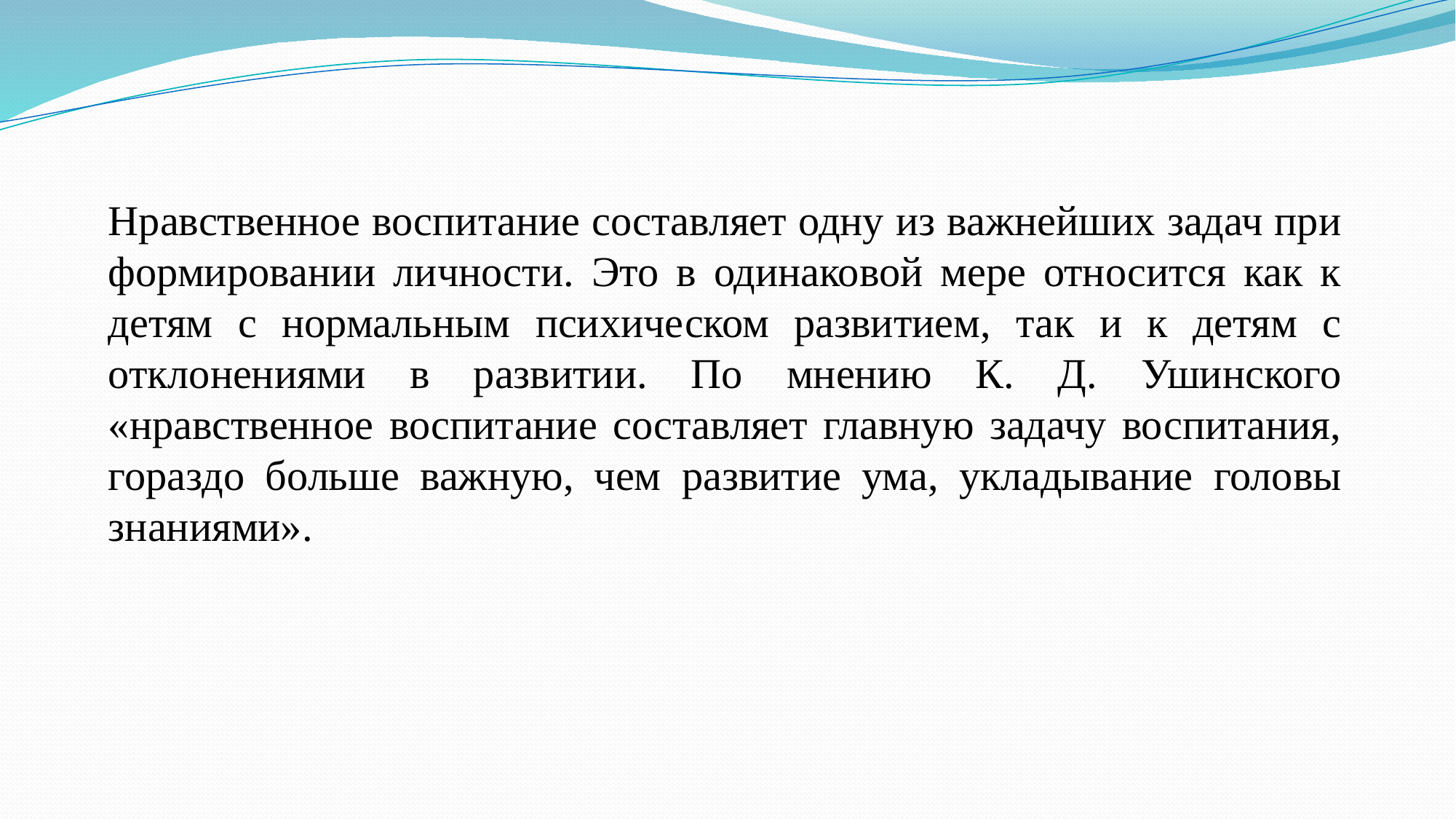

Нравственное воспитание составляет одну из важнейших задач при формировании личности. Это в одинаковой мере относится как к детям с нормальным психическом развитием, так и к детям с отклонениями в развитии. По мнению К. Д. Ушинского «нравственное воспитание составляет главную задачу воспитания, гораздо больше важную, чем развитие ума, укладывание головы знаниями».